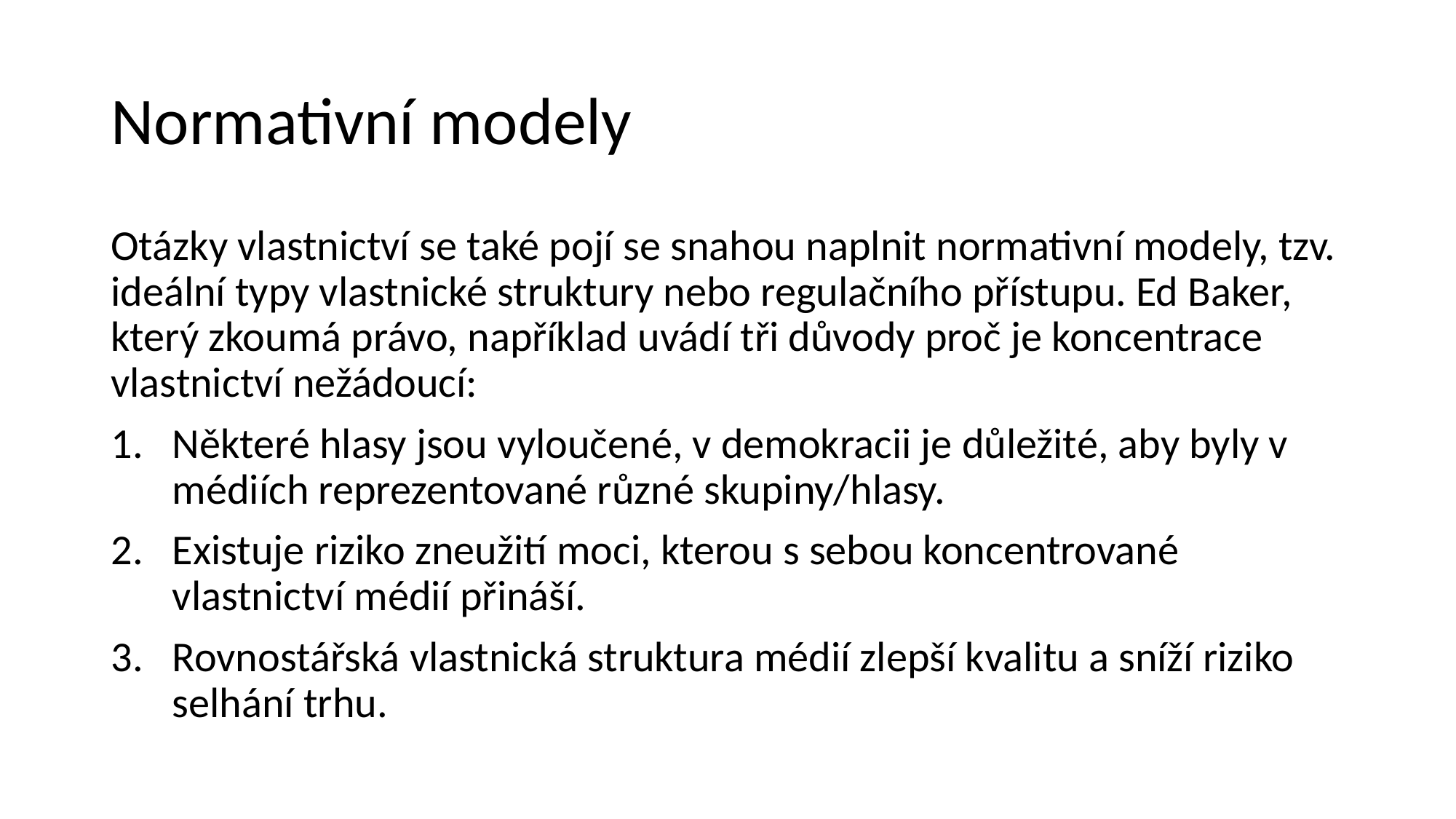

# Normativní modely
Otázky vlastnictví se také pojí se snahou naplnit normativní modely, tzv. ideální typy vlastnické struktury nebo regulačního přístupu. Ed Baker, který zkoumá právo, například uvádí tři důvody proč je koncentrace vlastnictví nežádoucí:
Některé hlasy jsou vyloučené, v demokracii je důležité, aby byly v médiích reprezentované různé skupiny/hlasy.
Existuje riziko zneužití moci, kterou s sebou koncentrované vlastnictví médií přináší.
Rovnostářská vlastnická struktura médií zlepší kvalitu a sníží riziko selhání trhu.